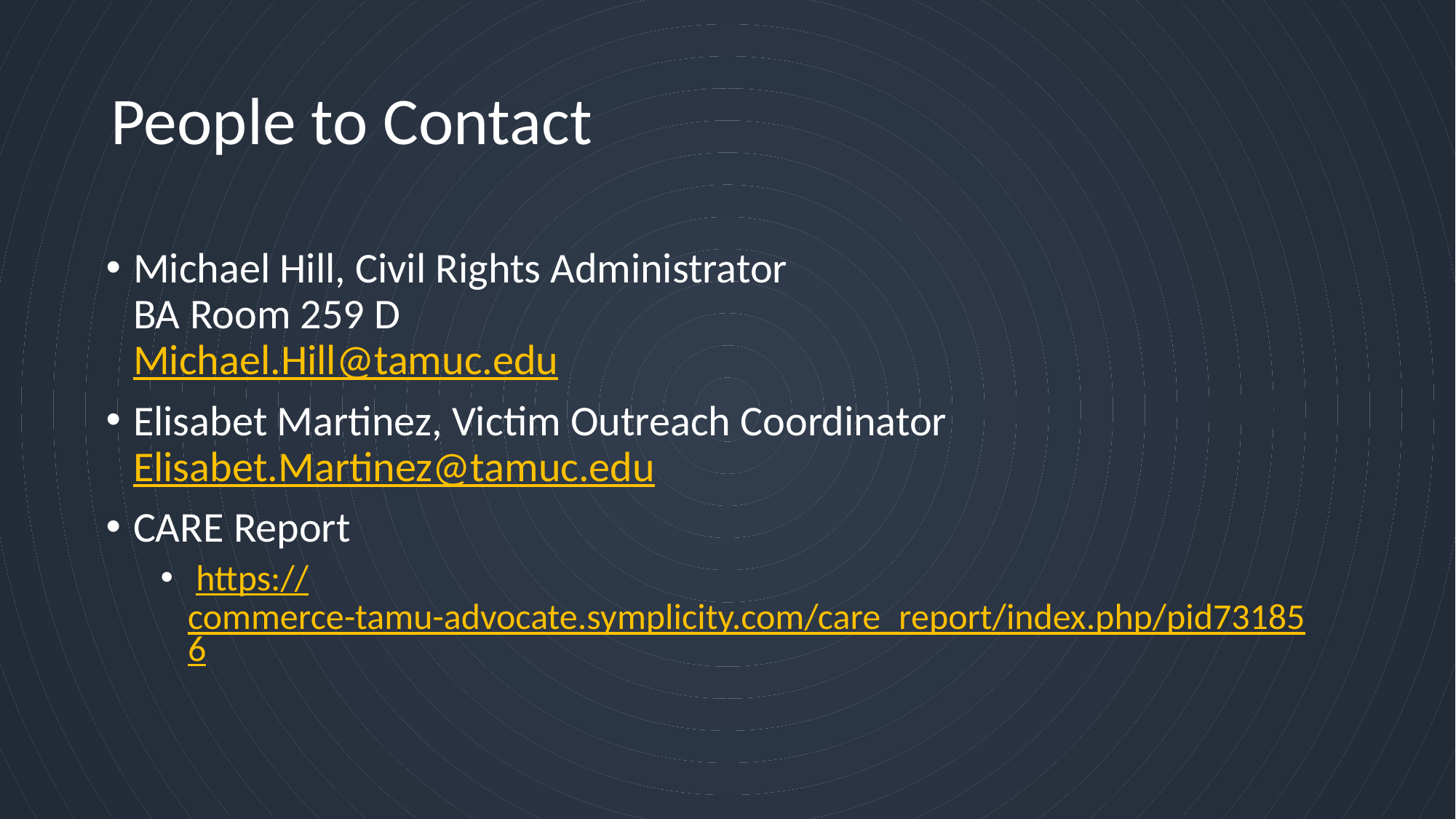

# People to Contact
Michael Hill, Civil Rights Administrator
BA Room 259 D
Michael.Hill@tamuc.edu
Elisabet Martinez, Victim Outreach Coordinator
Elisabet.Martinez@tamuc.edu
CARE Report
 https://commerce-tamu-advocate.symplicity.com/care_report/index.php/pid731856